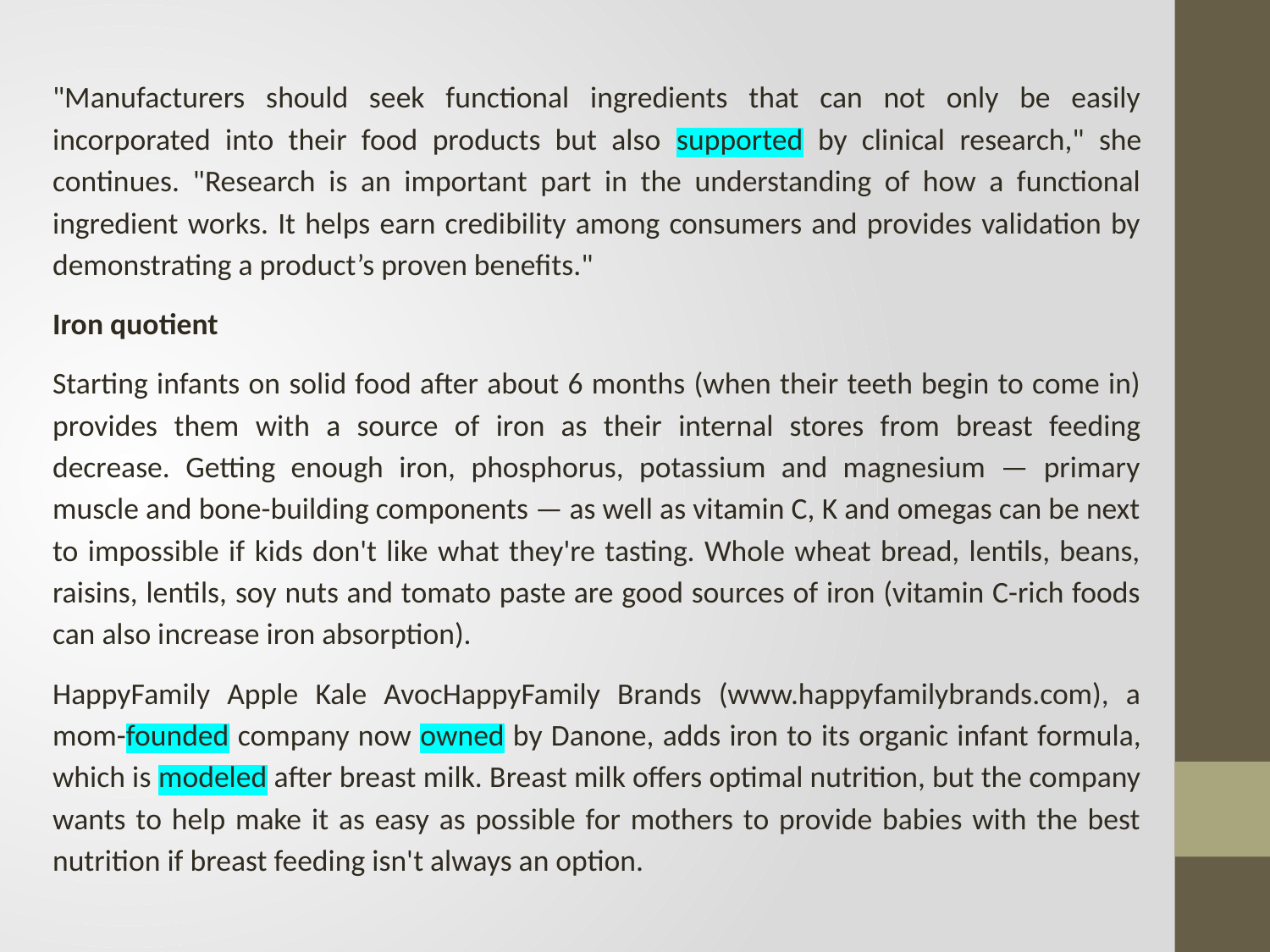

"Manufacturers should seek functional ingredients that can not only be easily incorporated into their food products but also supported by clinical research," she continues. "Research is an important part in the understanding of how a functional ingredient works. It helps earn credibility among consumers and provides validation by demonstrating a product’s proven benefits."
Iron quotient
Starting infants on solid food after about 6 months (when their teeth begin to come in) provides them with a source of iron as their internal stores from breast feeding decrease. Getting enough iron, phosphorus, potassium and magnesium — primary muscle and bone-building components — as well as vitamin C, K and omegas can be next to impossible if kids don't like what they're tasting. Whole wheat bread, lentils, beans, raisins, lentils, soy nuts and tomato paste are good sources of iron (vitamin C-rich foods can also increase iron absorption).
HappyFamily Apple Kale AvocHappyFamily Brands (www.happyfamilybrands.com), a mom-founded company now owned by Danone, adds iron to its organic infant formula, which is modeled after breast milk. Breast milk offers optimal nutrition, but the company wants to help make it as easy as possible for mothers to provide babies with the best nutrition if breast feeding isn't always an option.